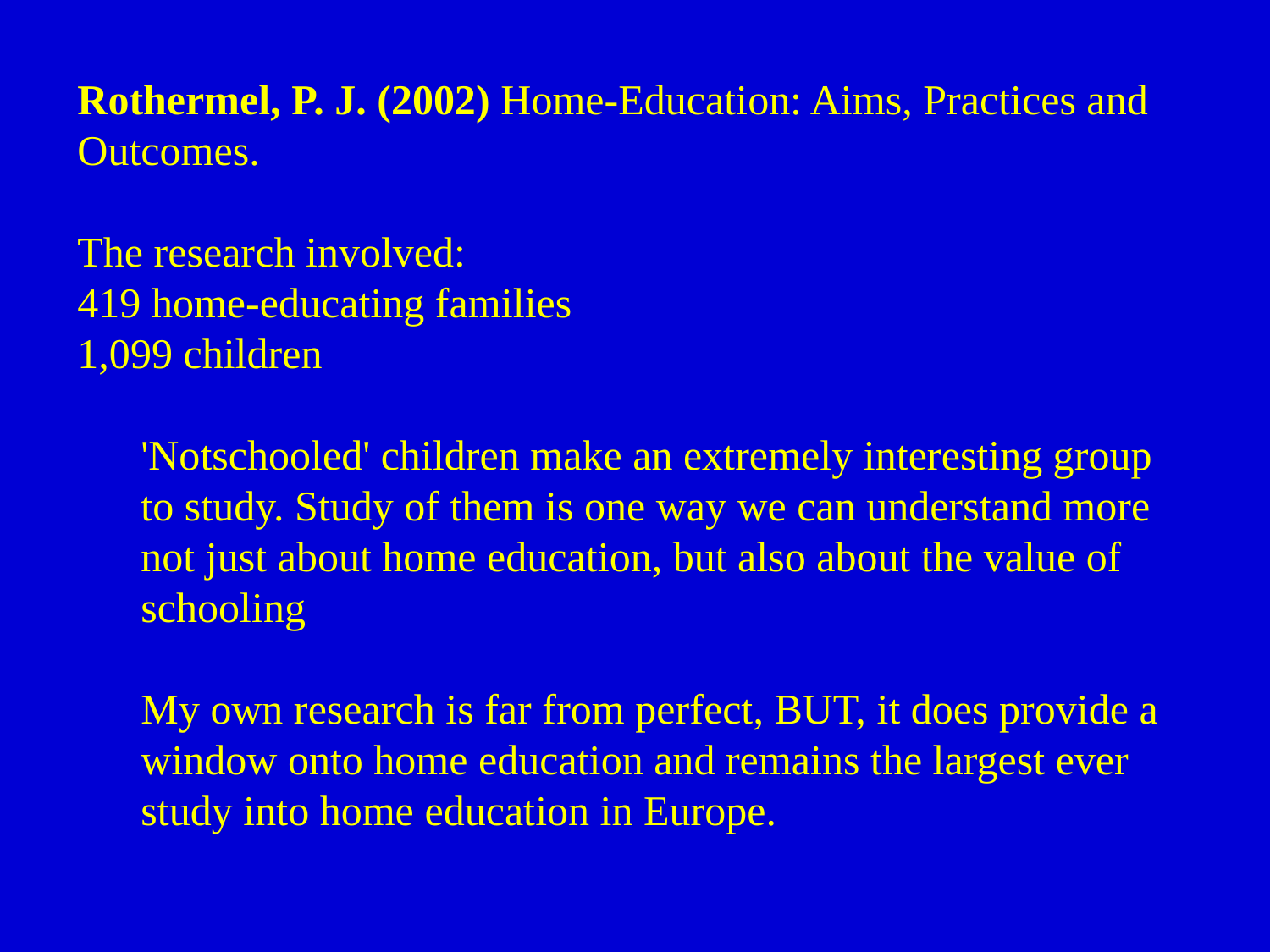

Rothermel, P. J. (2002) Home-Education: Aims, Practices and Outcomes.

The research involved:
419 home-educating families
1,099 children

'Notschooled' children make an extremely interesting group to study. Study of them is one way we can understand more not just about home education, but also about the value of schooling

My own research is far from perfect, BUT, it does provide a window onto home education and remains the largest ever study into home education in Europe.